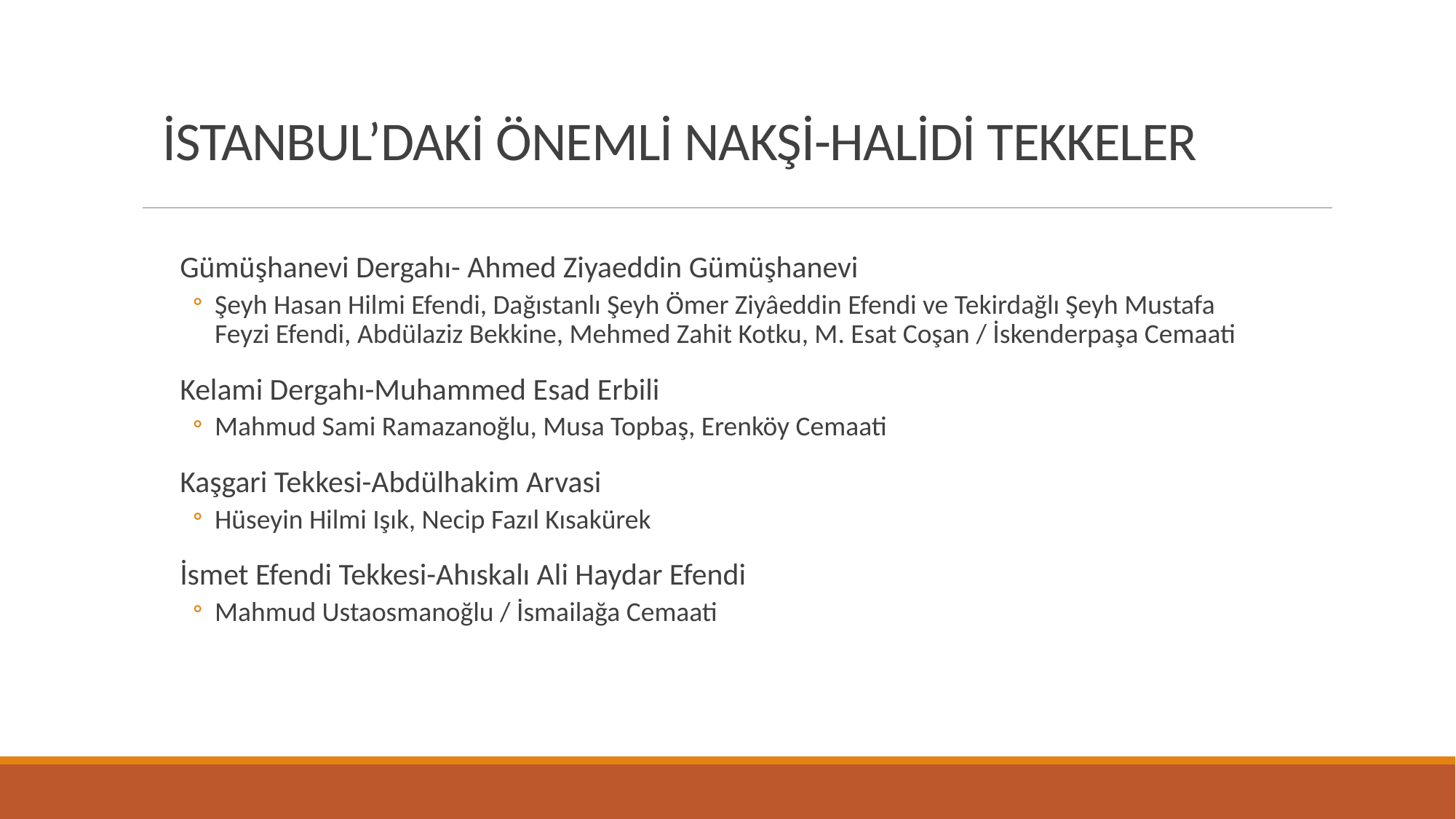

# İSTANBUL’DAKİ ÖNEMLİ NAKŞİ-HALİDİ TEKKELER
Gümüşhanevi Dergahı- Ahmed Ziyaeddin Gümüşhanevi
Şeyh Hasan Hilmi Efendi, Dağıstanlı Şeyh Ömer Ziyâeddin Efendi ve Tekirdağlı Şeyh Mustafa Feyzi Efendi, Abdülaziz Bekkine, Mehmed Zahit Kotku, M. Esat Coşan / İskenderpaşa Cemaati
Kelami Dergahı-Muhammed Esad Erbili
Mahmud Sami Ramazanoğlu, Musa Topbaş, Erenköy Cemaati
Kaşgari Tekkesi-Abdülhakim Arvasi
Hüseyin Hilmi Işık, Necip Fazıl Kısakürek
İsmet Efendi Tekkesi-Ahıskalı Ali Haydar Efendi
Mahmud Ustaosmanoğlu / İsmailağa Cemaati